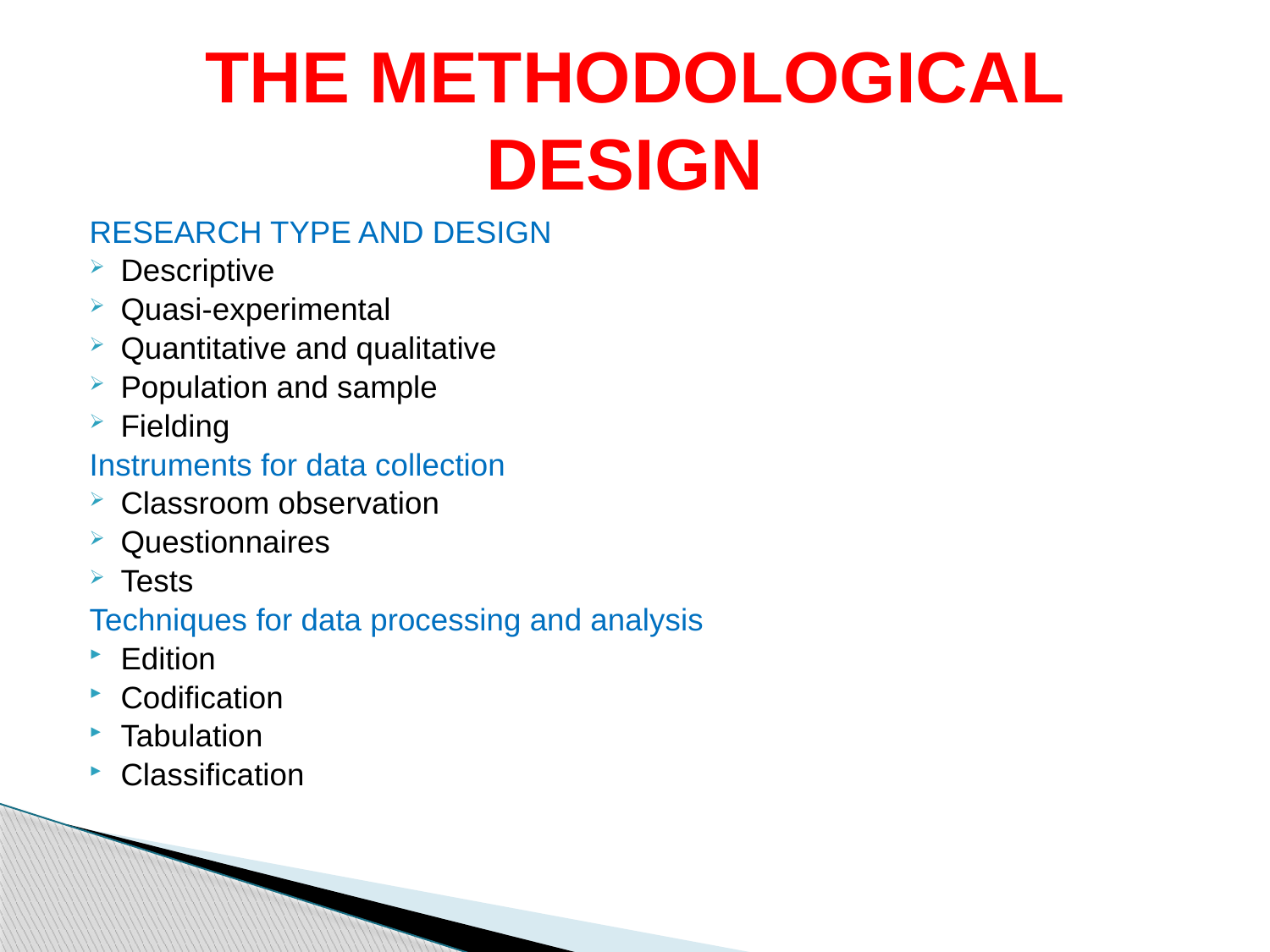

# THE METHODOLOGICAL DESIGN
RESEARCH TYPE AND DESIGN
Descriptive
Quasi-experimental
Quantitative and qualitative
Population and sample
Fielding
Instruments for data collection
Classroom observation
Questionnaires
Tests
Techniques for data processing and analysis
Edition
Codification
Tabulation
Classification